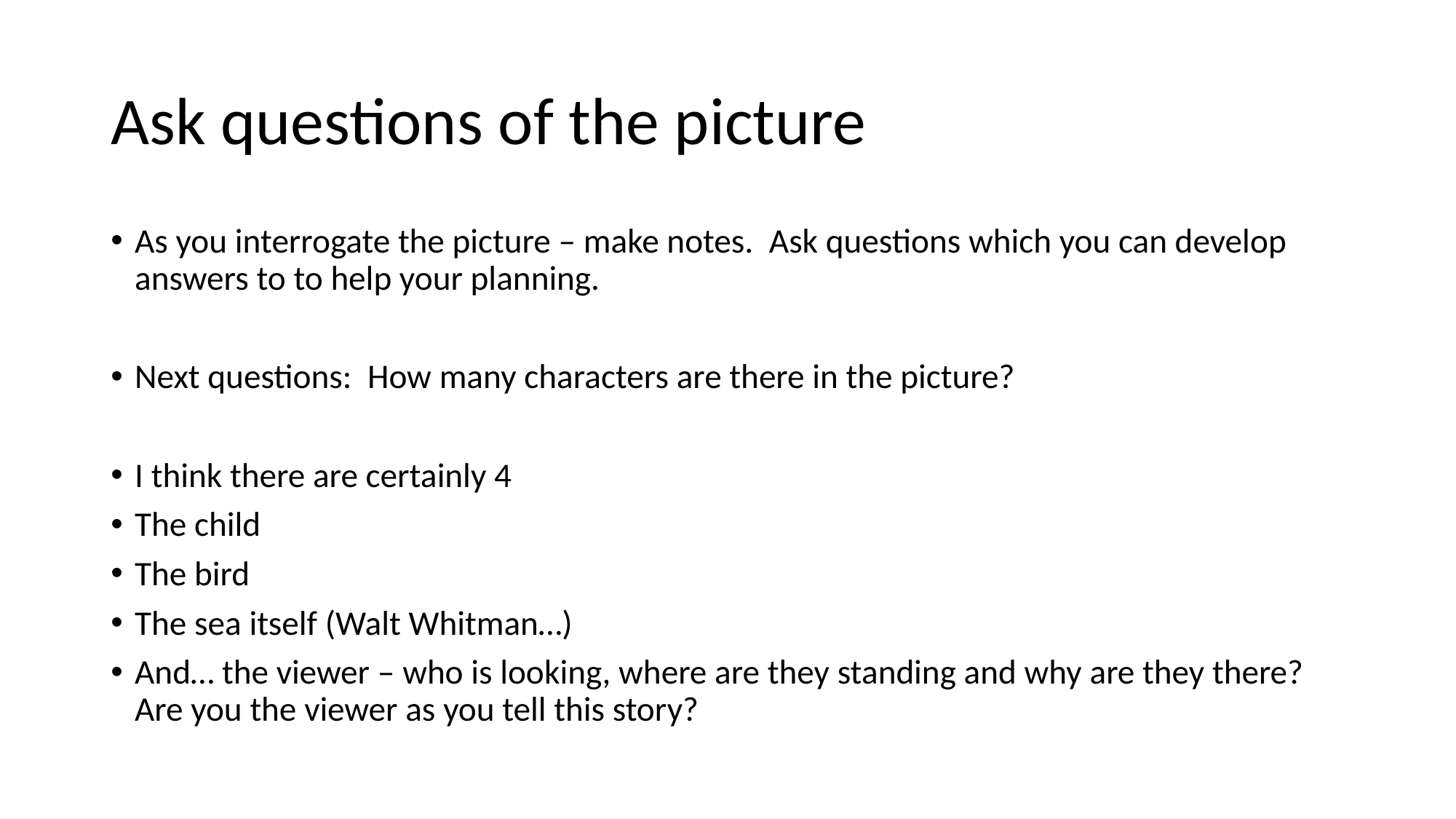

# Ask questions of the picture
As you interrogate the picture – make notes.  Ask questions which you can develop answers to to help your planning.

Next questions:  How many characters are there in the picture?

I think there are certainly 4
The child
The bird
The sea itself (Walt Whitman…)
And… the viewer – who is looking, where are they standing and why are they there? Are you the viewer as you tell this story?